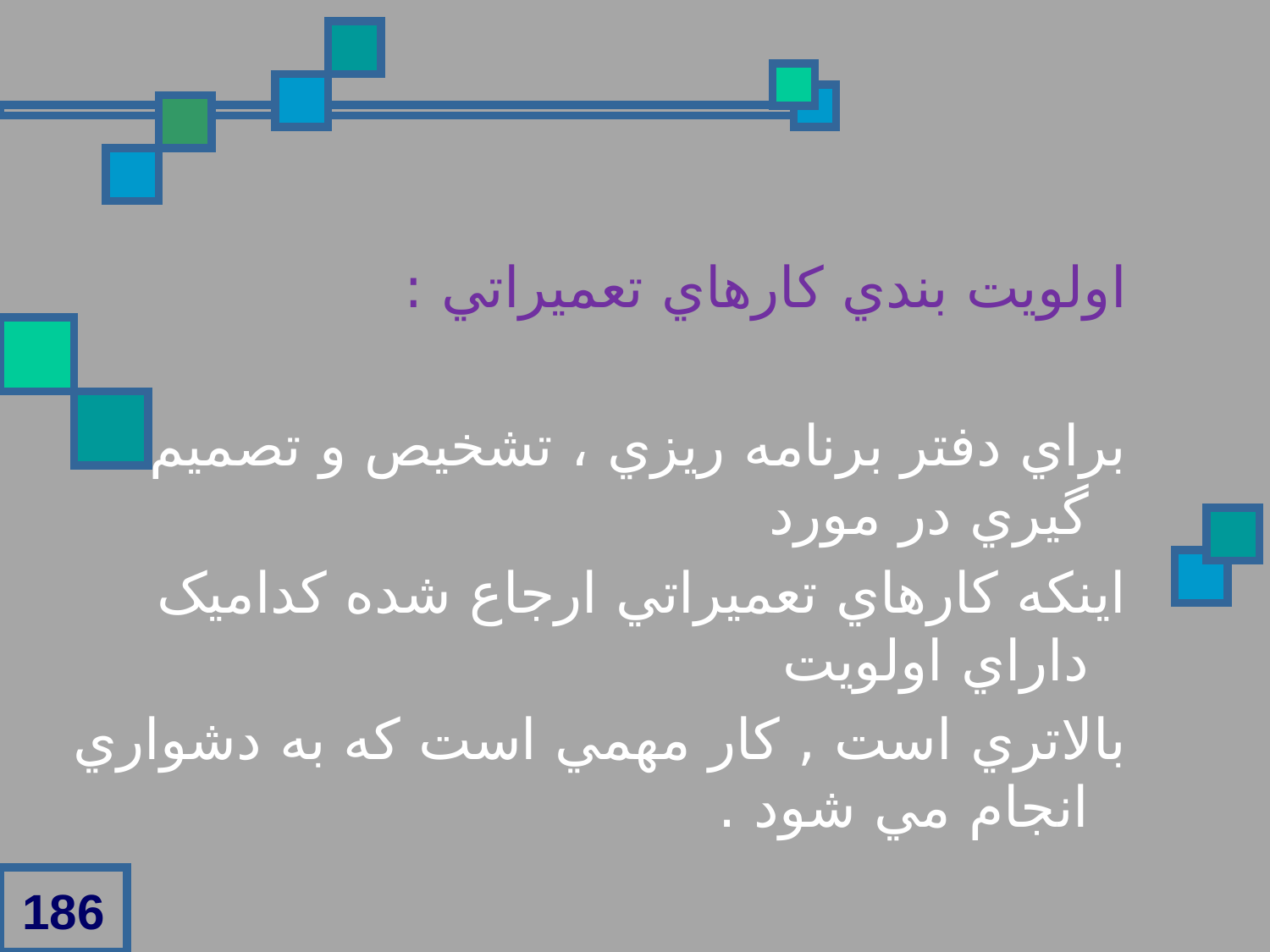

اولويت بندي کارهاي تعميراتي :

براي دفتر برنامه ريزي ، تشخيص و تصميم گيري در مورد
اينکه کارهاي تعميراتي ارجاع شده کداميک داراي اولويت
بالاتري است , کار مهمي است که به دشواري انجام مي شود .
186